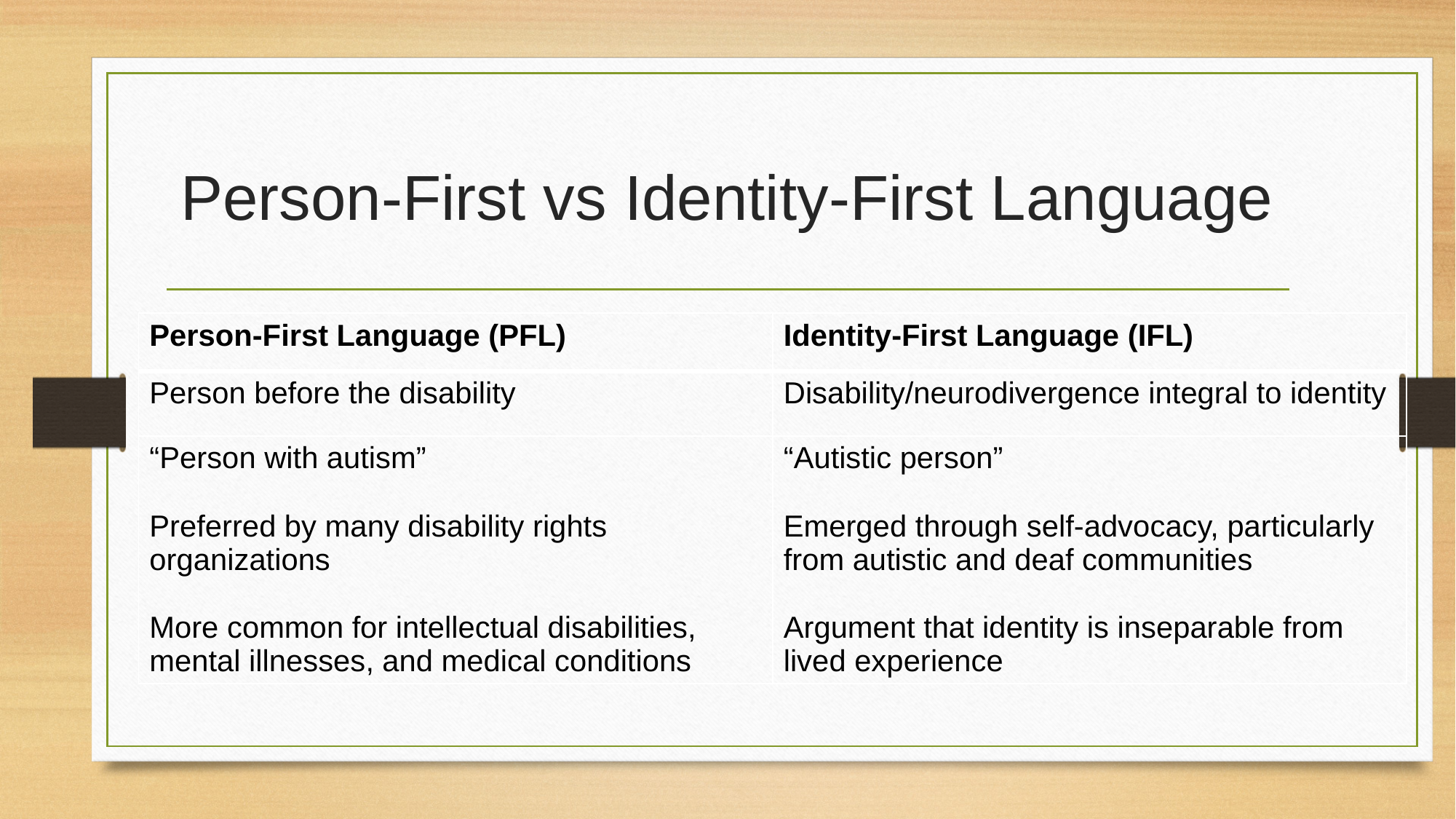

# Person-First vs Identity-First Language
| Person-First Language (PFL) | Identity-First Language (IFL) |
| --- | --- |
| Person before the disability | Disability/neurodivergence integral to identity |
| “Person with autism” Preferred by many disability rights organizations More common for intellectual disabilities, mental illnesses, and medical conditions | “Autistic person” Emerged through self-advocacy, particularly from autistic and deaf communities Argument that identity is inseparable from lived experience |